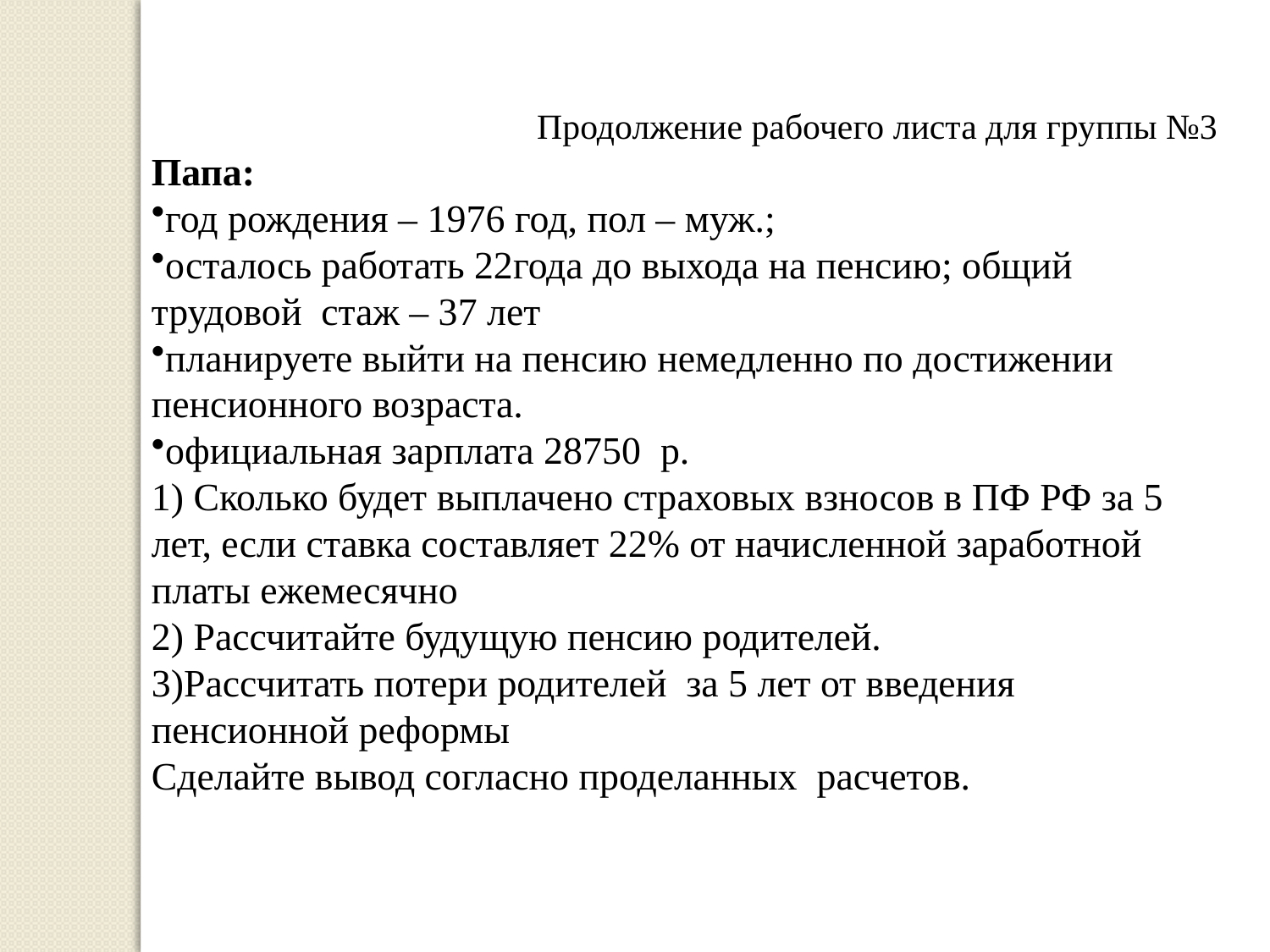

Продолжение рабочего листа для группы №3
Папа:
год рождения – 1976 год, пол – муж.;
осталось работать 22года до выхода на пенсию; общий трудовой  стаж – 37 лет
планируете выйти на пенсию немедленно по достижении пенсионного возраста.
официальная зарплата 28750  р.
1) Сколько будет выплачено страховых взносов в ПФ РФ за 5 лет, если ставка составляет 22% от начисленной заработной платы ежемесячно
2) Рассчитайте будущую пенсию родителей.
3)Рассчитать потери родителей  за 5 лет от введения пенсионной реформы
Сделайте вывод согласно проделанных  расчетов.